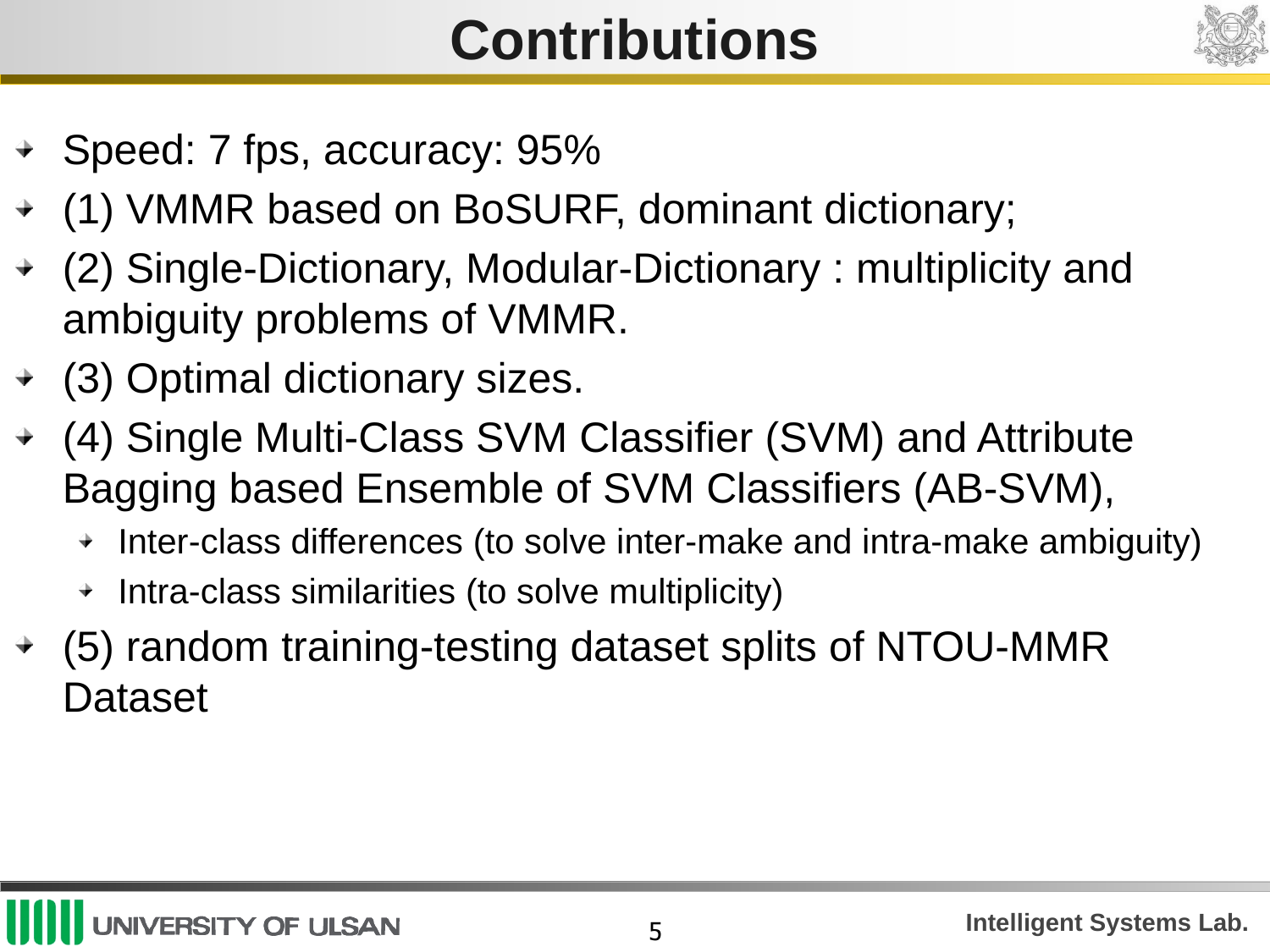

# Contributions
Speed: 7 fps, accuracy: 95%
(1) VMMR based on BoSURF, dominant dictionary;
(2) Single-Dictionary, Modular-Dictionary : multiplicity and ambiguity problems of VMMR.
(3) Optimal dictionary sizes.
(4) Single Multi-Class SVM Classiﬁer (SVM) and Attribute Bagging based Ensemble of SVM Classiﬁers (AB-SVM),
Inter-class differences (to solve inter-make and intra-make ambiguity)
Intra-class similarities (to solve multiplicity)
(5) random training-testing dataset splits of NTOU-MMR Dataset